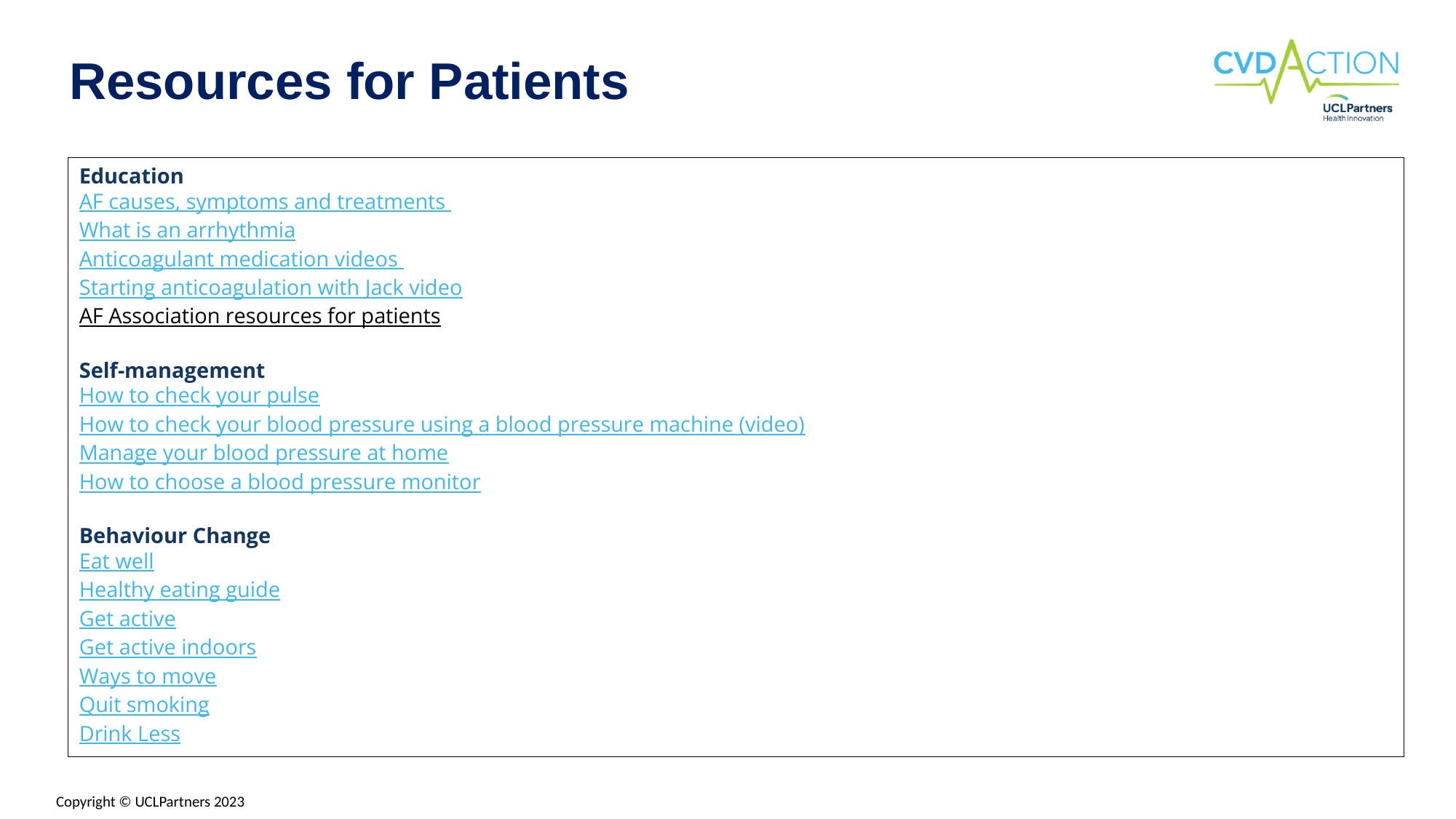

Resources for Patients
# Education AF causes, symptoms and treatments What is an arrhythmia Anticoagulant medication videos Starting anticoagulation with Jack video AF Association resources for patients
Self-management
How to check your pulse
How to check your blood pressure using a blood pressure machine (video)
Manage your blood pressure at home
How to choose a blood pressure monitor
Behaviour Change
Eat well
Healthy eating guide
Get active
Get active indoors
Ways to move
Quit smoking
Drink Less